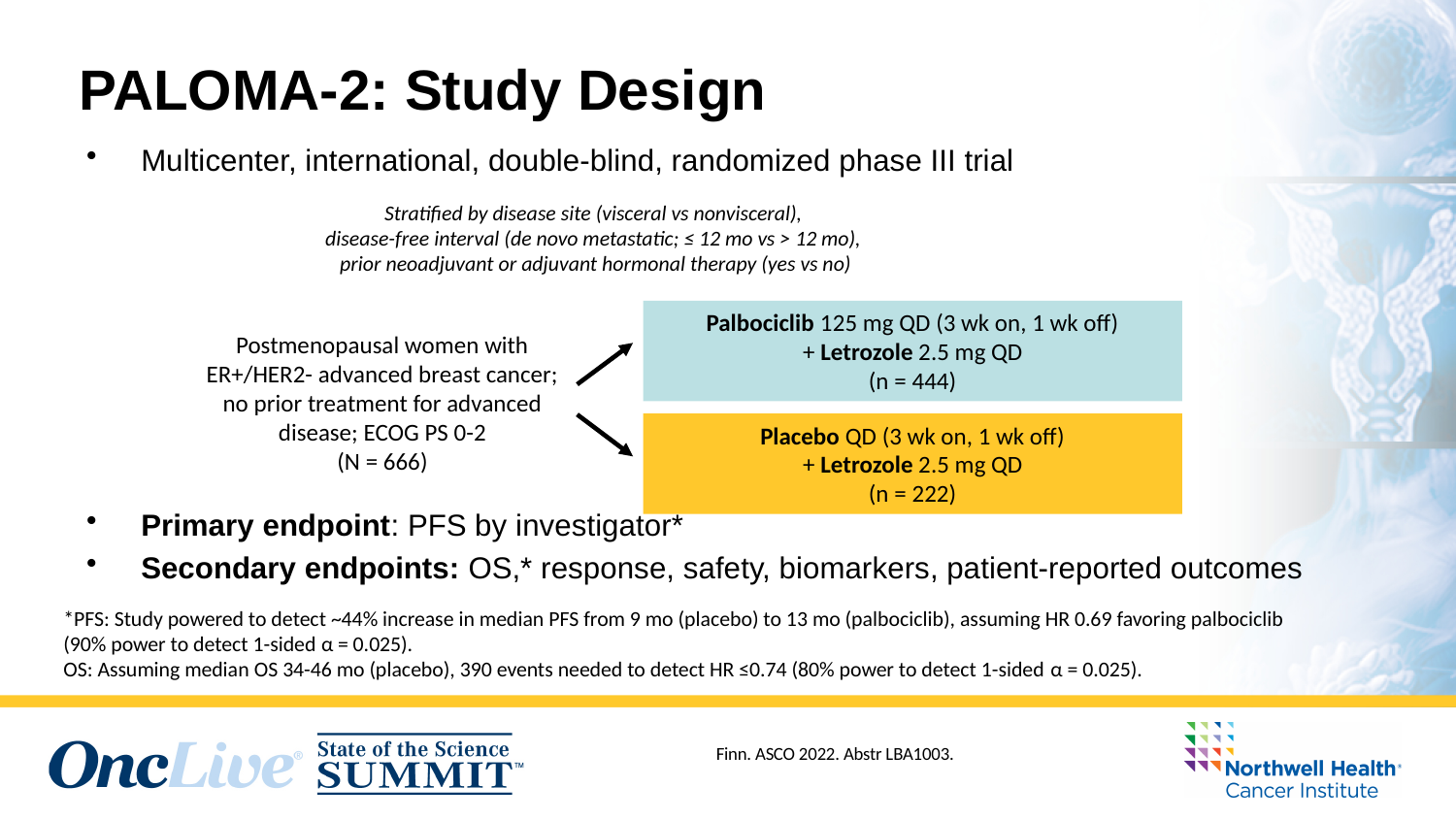

PALOMA-2: Study Design
Multicenter, international, double-blind, randomized phase III trial

Primary endpoint: PFS by investigator*
Secondary endpoints: OS,* response, safety, biomarkers, patient-reported outcomes

Stratified by disease site (visceral vs nonvisceral),
disease-free interval (de novo metastatic; ≤ 12 mo vs > 12 mo),
prior neoadjuvant or adjuvant hormonal therapy (yes vs no)
PALOMA-2
PALOMA-3

Palbociclib 125 mg QD (3 wk on, 1 wk off)
+ Letrozole 2.5 mg QD
(n = 444)
Postmenopausal women with ER+/HER2- advanced breast cancer; no prior treatment for advanced disease; ECOG PS 0-2
(N = 666)

Placebo QD (3 wk on, 1 wk off)
+ Letrozole 2.5 mg QD
(n = 222)

*PFS: Study powered to detect ~44% increase in median PFS from 9 mo (placebo) to 13 mo (palbociclib), assuming HR 0.69 favoring palbociclib
(90% power to detect 1-sided α = 0.025).
OS: Assuming median OS 34-46 mo (placebo), 390 events needed to detect HR ≤0.74 (80% power to detect 1-sided α = 0.025).
Finn. ASCO 2022. Abstr LBA1003.